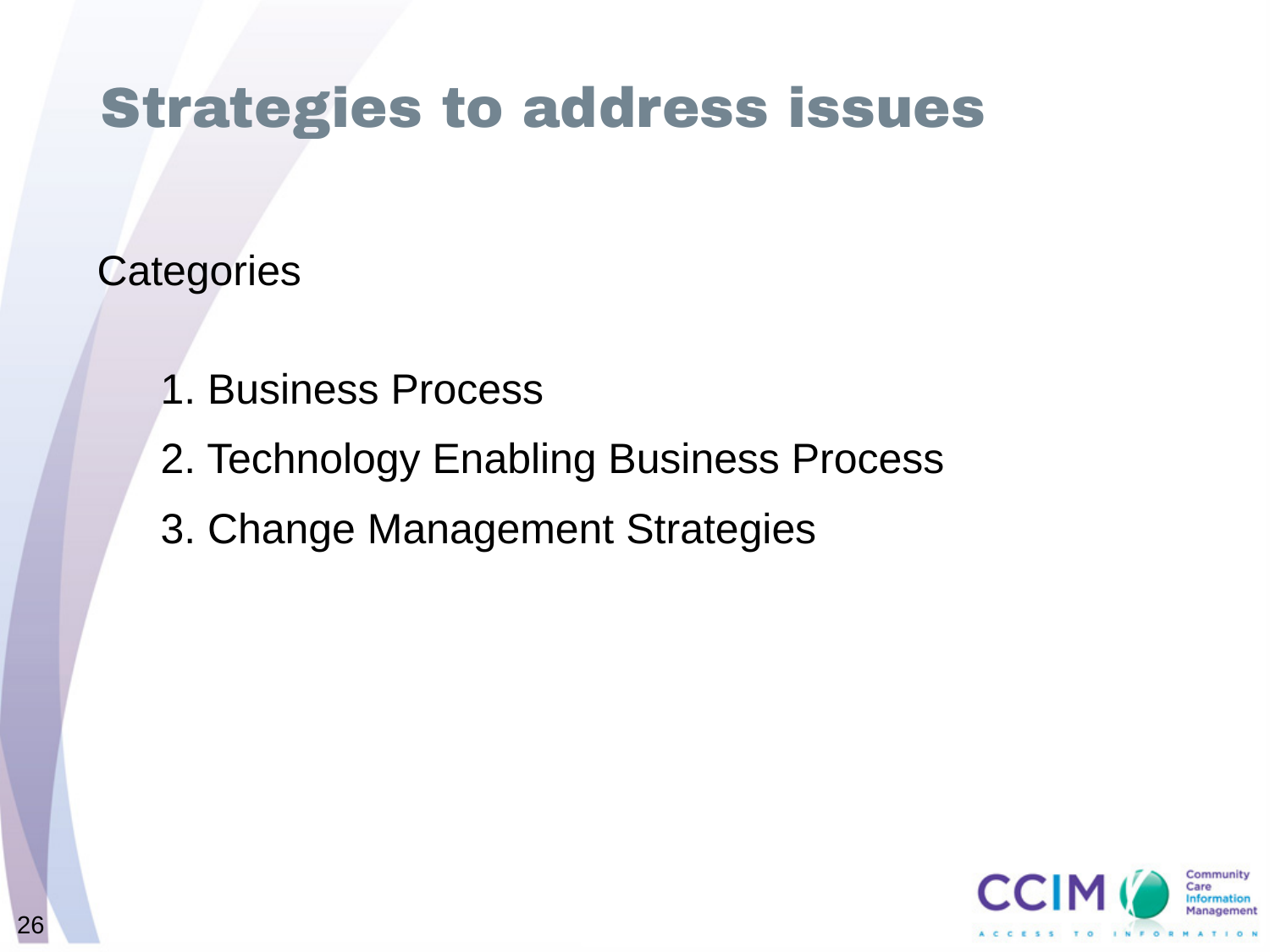

# Strategies to address issues

Categories

1. Business Process
2. Technology Enabling Business Process
3. Change Management Strategies

26